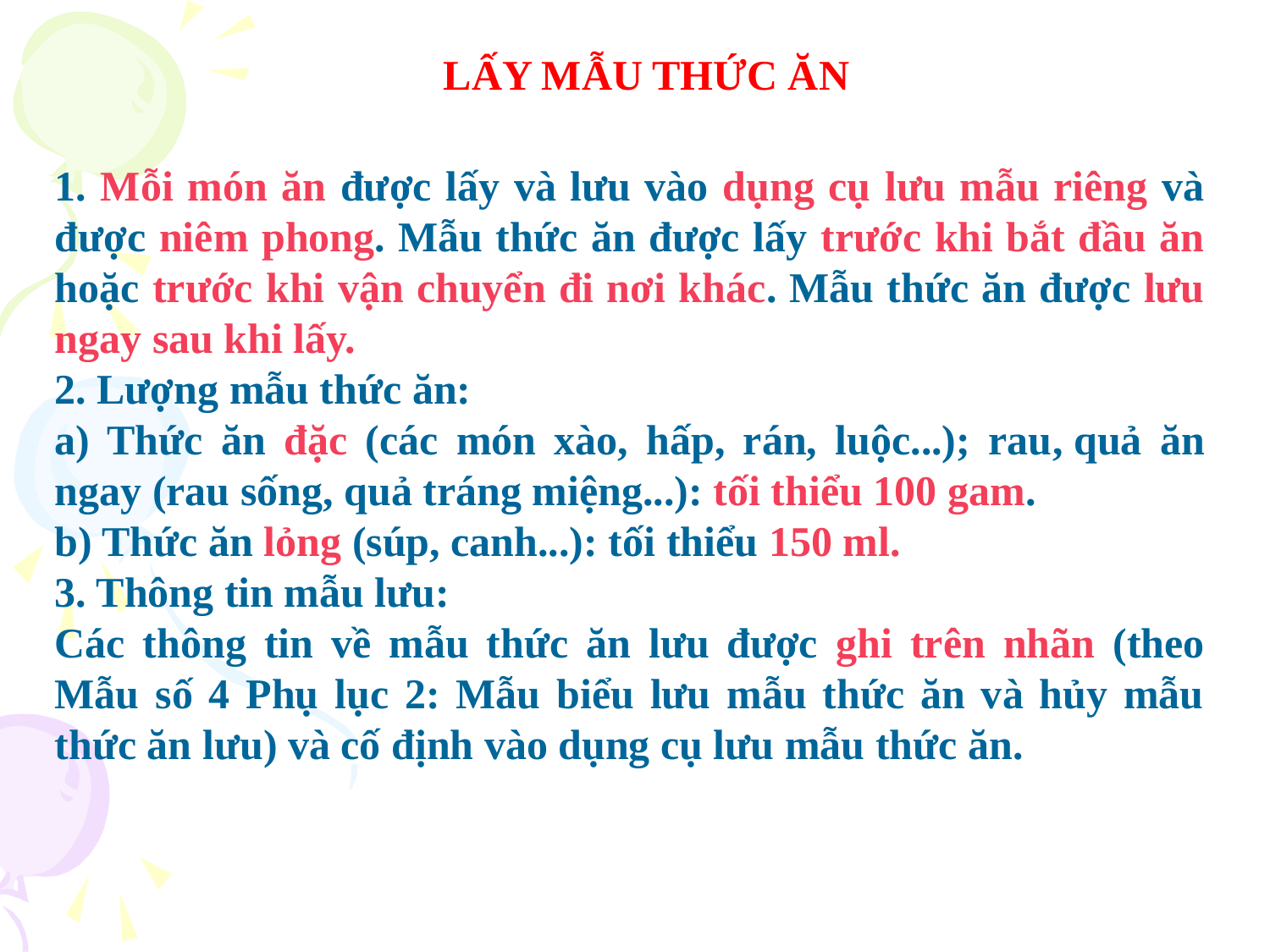

# LẤY MẪU THỨC ĂN
1. Mỗi món ăn được lấy và lưu vào dụng cụ lưu mẫu riêng và được niêm phong. Mẫu thức ăn được lấy trước khi bắt đầu ăn hoặc trước khi vận chuyển đi nơi khác. Mẫu thức ăn được lưu ngay sau khi lấy.
2. Lượng mẫu thức ăn:
a) Thức ăn đặc (các món xào, hấp, rán, luộc...); rau, quả ăn ngay (rau sống, quả tráng miệng...): tối thiểu 100 gam.
b) Thức ăn lỏng (súp, canh...): tối thiểu 150 ml.
3. Thông tin mẫu lưu:
Các thông tin về mẫu thức ăn lưu được ghi trên nhãn (theo Mẫu số 4 Phụ lục 2: Mẫu biểu lưu mẫu thức ăn và hủy mẫu thức ăn lưu) và cố định vào dụng cụ lưu mẫu thức ăn.